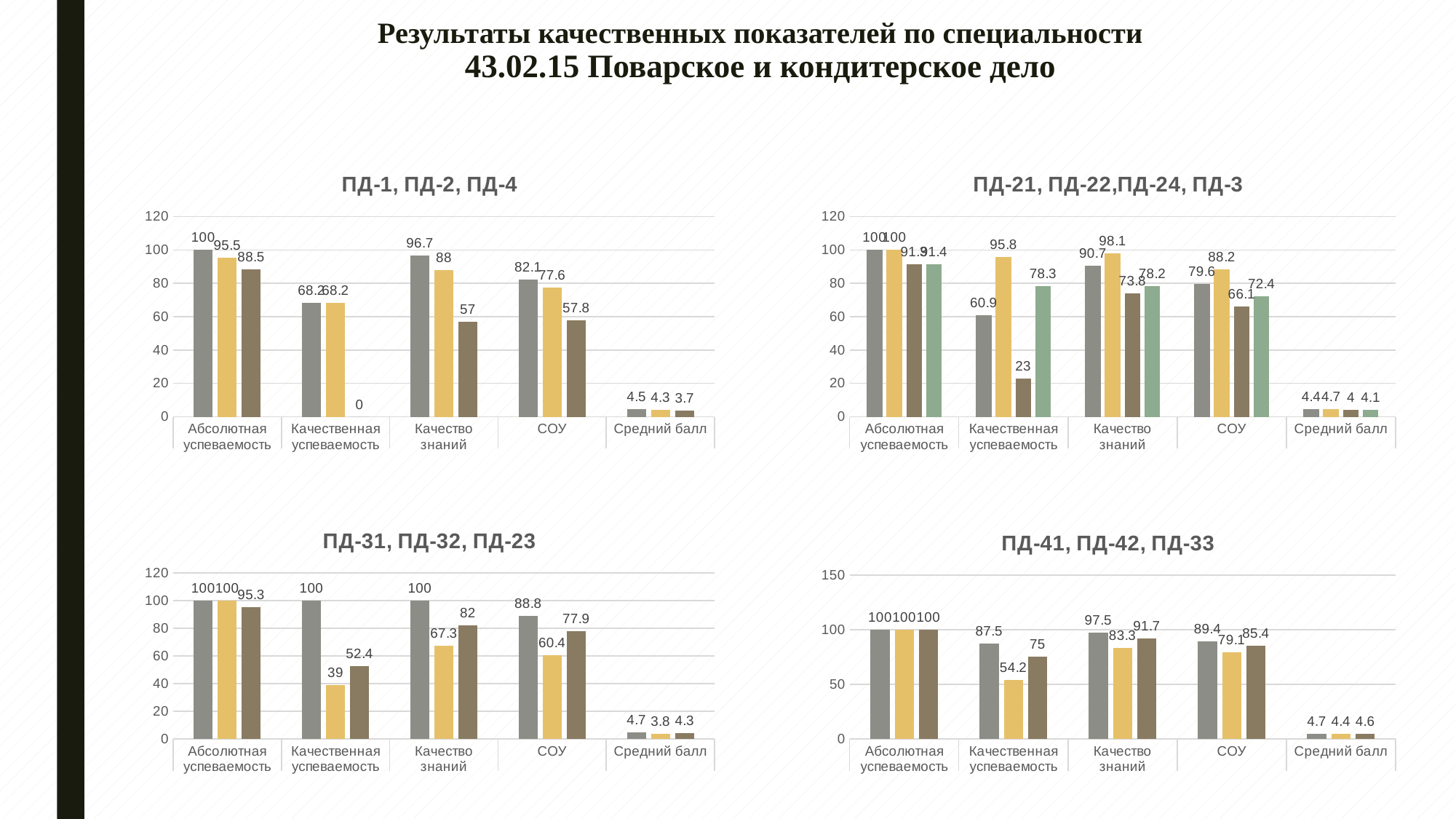

# Результаты качественных показателей по специальности 43.02.15 Поварское и кондитерское дело

### Chart: ПД-1, ПД-2, ПД-4

| Category | Пд-1 | Пд-2 | Пд-4 |
|---|---|---|---|
| Абсолютная успеваемость | 100.0 | 95.5 | 88.5 |
| Качественная успеваемость | 68.2 | 68.2 | 0.0 |
| Качество знаний | 96.7 | 88.0 | 57.0 |
| СОУ | 82.1 | 77.6 | 57.8 |
| Средний балл | 4.5 | 4.3 | 3.7 |

### Chart: ПД-21, ПД-22,ПД-24, ПД-3

| Category | Пд-21 | Пд-22 | Пд-24 | Пд-3 |
|---|---|---|---|---|
| Абсолютная успеваемость | 100.0 | 100.0 | 91.3 | 91.4 |
| Качественная успеваемость | 60.9 | 95.8 | 23.0 | 78.3 |
| Качество знаний | 90.7 | 98.1 | 73.8 | 78.2 |
| СОУ | 79.6 | 88.2 | 66.1 | 72.4 |
| Средний балл | 4.4 | 4.7 | 4.0 | 4.1 |

### Chart: ПД-31, ПД-32, ПД-23

| Category | Пд-31 | Пд-32 | Пд-23 |
|---|---|---|---|
| Абсолютная успеваемость | 100.0 | 100.0 | 95.3 |
| Качественная успеваемость | 100.0 | 39.0 | 52.4 |
| Качество знаний | 100.0 | 67.3 | 82.0 |
| СОУ | 88.8 | 60.4 | 77.9 |
| Средний балл | 4.7 | 3.8 | 4.3 |

### Chart: ПД-41, ПД-42, ПД-33

| Category | Пд-41 | Пд-42 | Пд-33 |
|---|---|---|---|
| Абсолютная успеваемость | 100.0 | 100.0 | 100.0 |
| Качественная успеваемость | 87.5 | 54.2 | 75.0 |
| Качество знаний | 97.5 | 83.3 | 91.7 |
| СОУ | 89.4 | 79.1 | 85.4 |
| Средний балл | 4.7 | 4.4 | 4.6 |